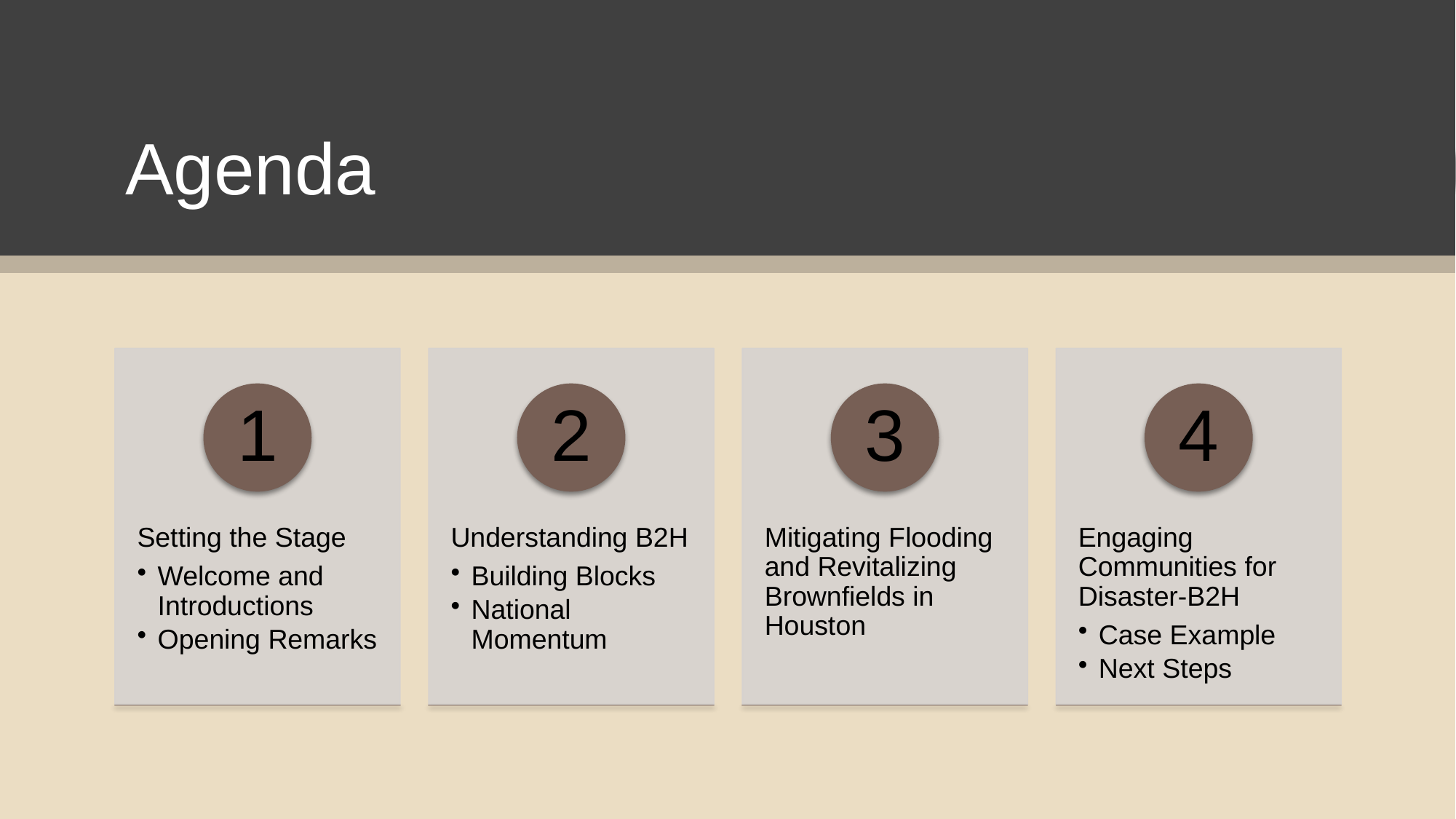

# Agenda

Setting the Stage
Welcome and Introductions
Opening Remarks
1
Understanding B2H
Building Blocks
National Momentum
2
Mitigating Flooding and Revitalizing Brownfields in Houston
3
Engaging Communities for Disaster-B2H
Case Example
Next Steps
4